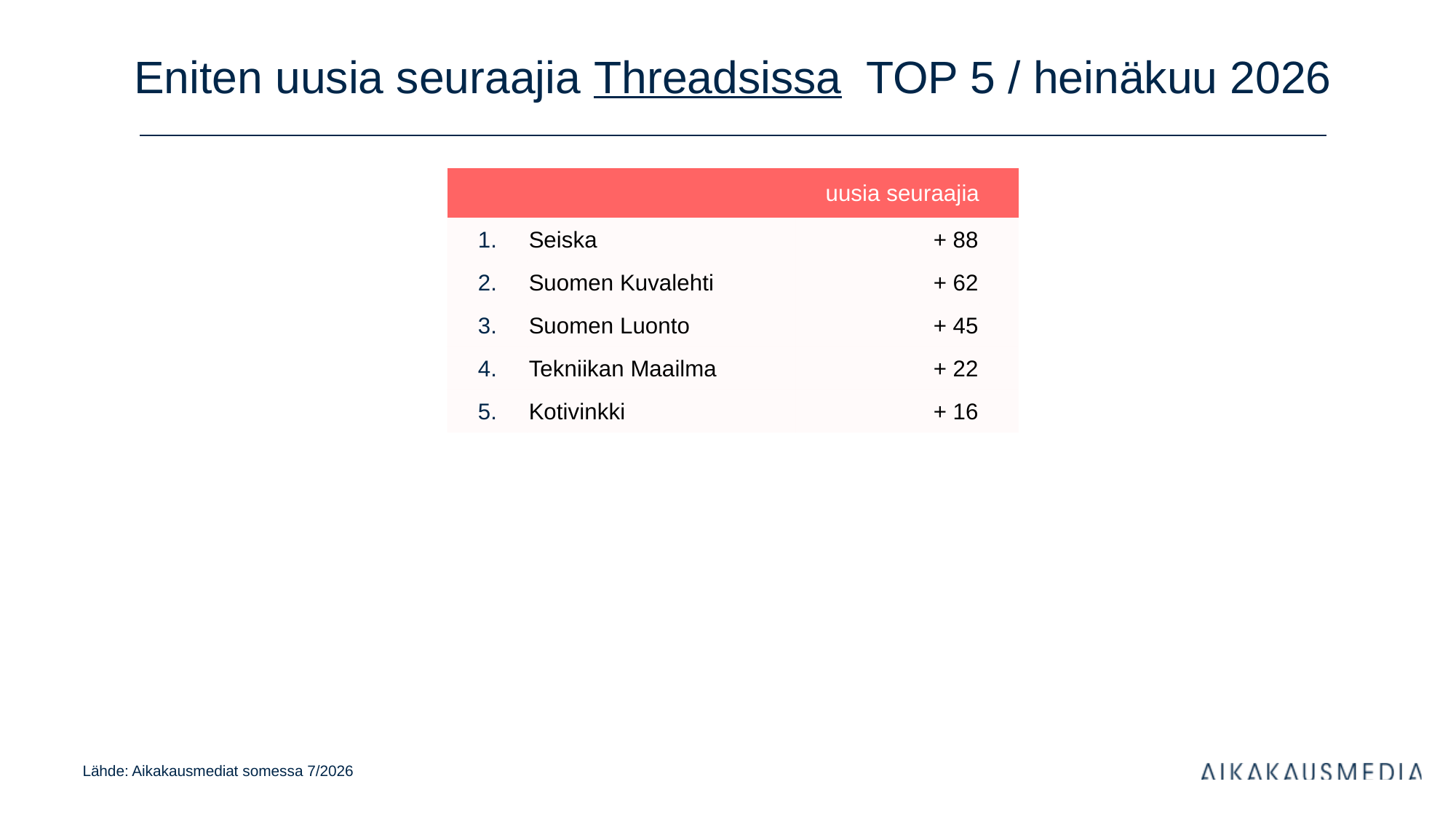

# Eniten uusia seuraajia Threadsissa  TOP 5 / heinäkuu 2026
| uusia seuraajia |  | kanavan tilaajia |  |
| --- | --- | --- | --- |
| 1. | Seiska | + 88 |  |
| 2. | Suomen Kuvalehti | + 62 |  |
| 3. | Suomen Luonto | + 45 |  |
| 4. | Tekniikan Maailma | + 22 |  |
| 5. | Kotivinkki | + 16 |  |